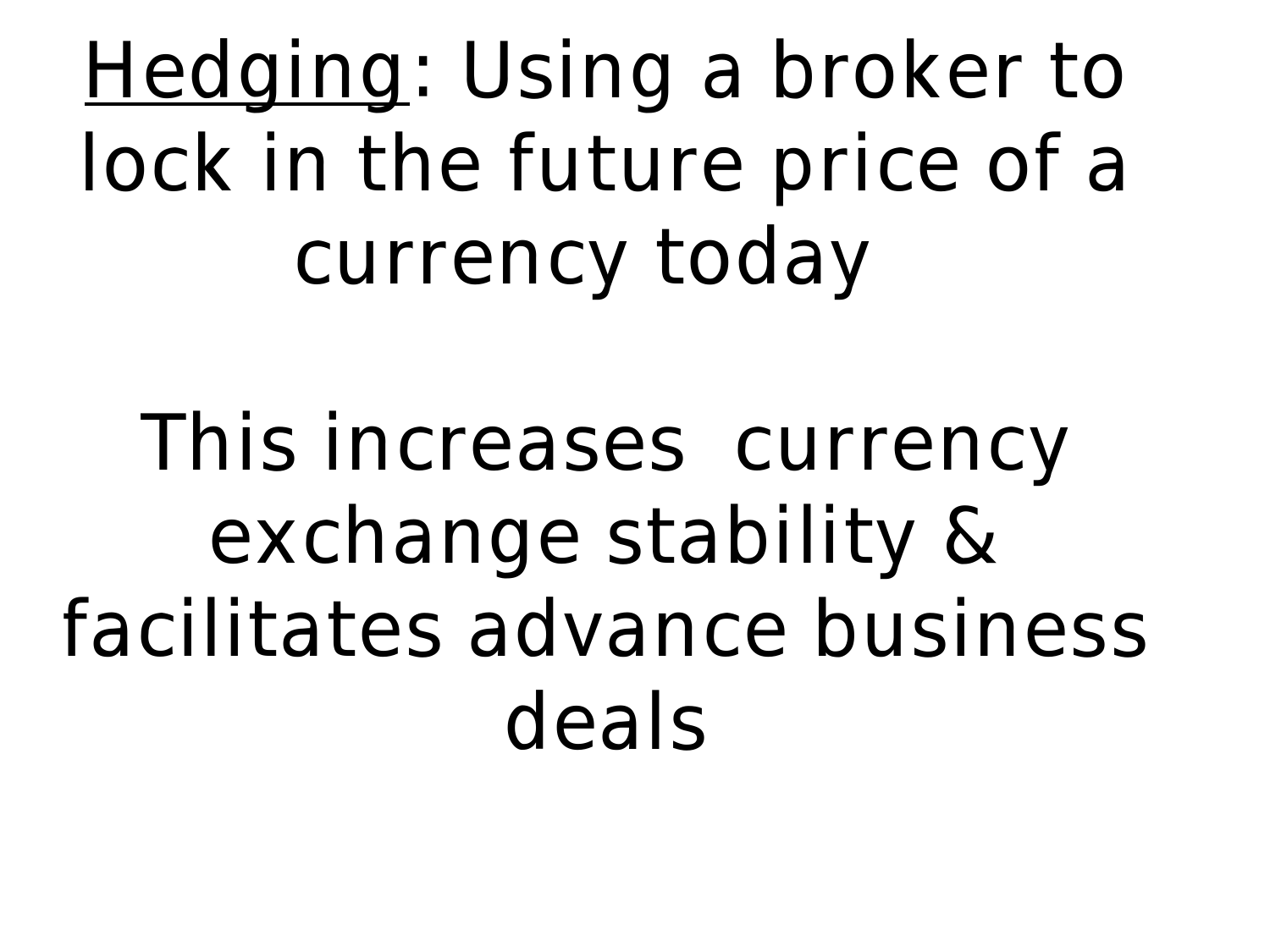

# Hedging: Using a broker to lock in the future price of a currency today This increases  currency exchange stability & facilitates advance business deals